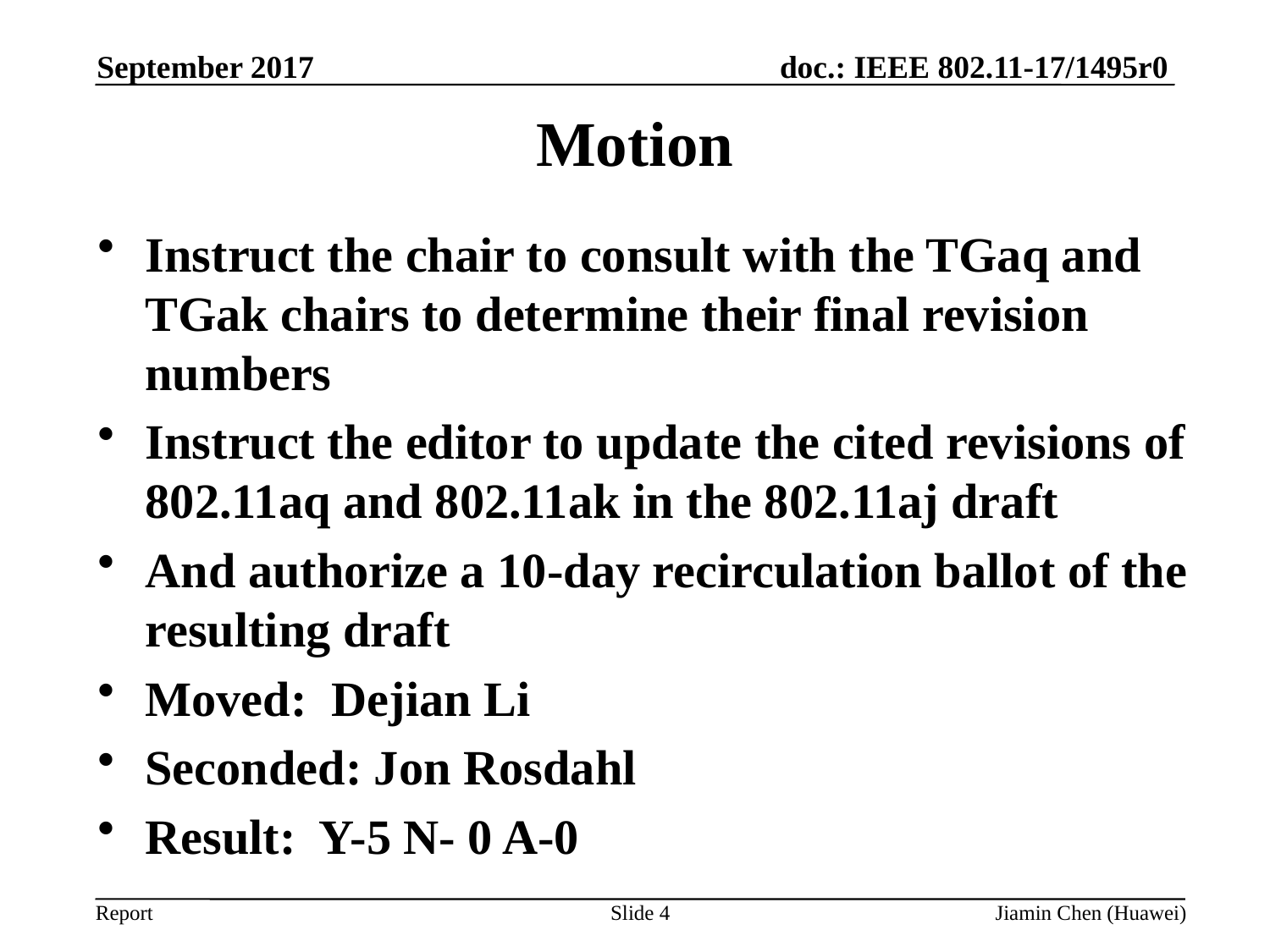

September 2017
# Motion
Instruct the chair to consult with the TGaq and TGak chairs to determine their final revision numbers
Instruct the editor to update the cited revisions of 802.11aq and 802.11ak in the 802.11aj draft
And authorize a 10-day recirculation ballot of the resulting draft
Moved:  Dejian Li
Seconded: Jon Rosdahl
Result:  Y-5 N- 0 A-0

Slide 4
Jiamin Chen (Huawei)